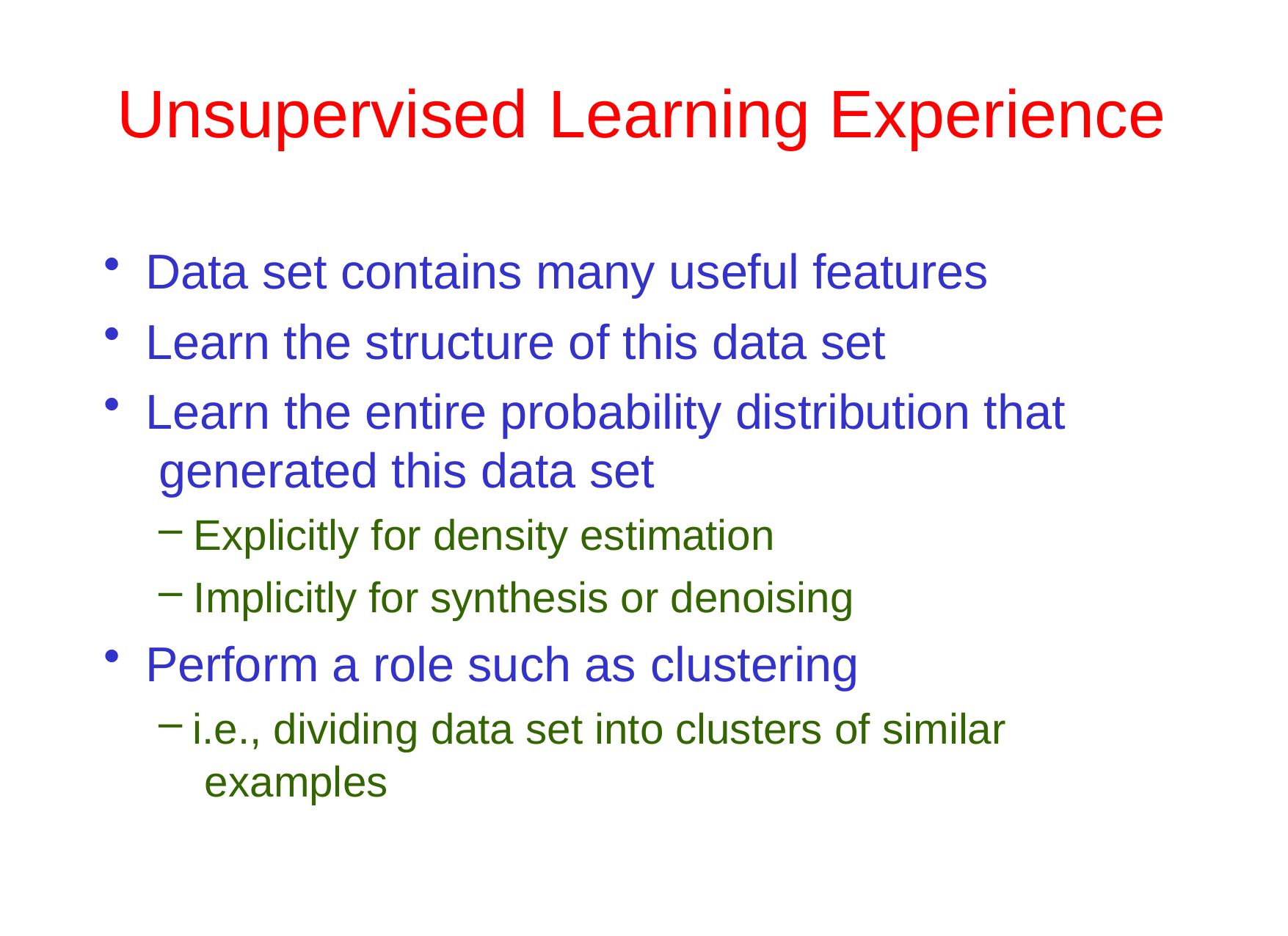

# Unsupervised	Learning Experience
Data set contains many useful features
Learn the structure of this data set
Learn the entire probability distribution that  generated this data set
Explicitly for density estimation
Implicitly for synthesis or denoising
Perform a role such as clustering
i.e., dividing data set into clusters of similar  examples